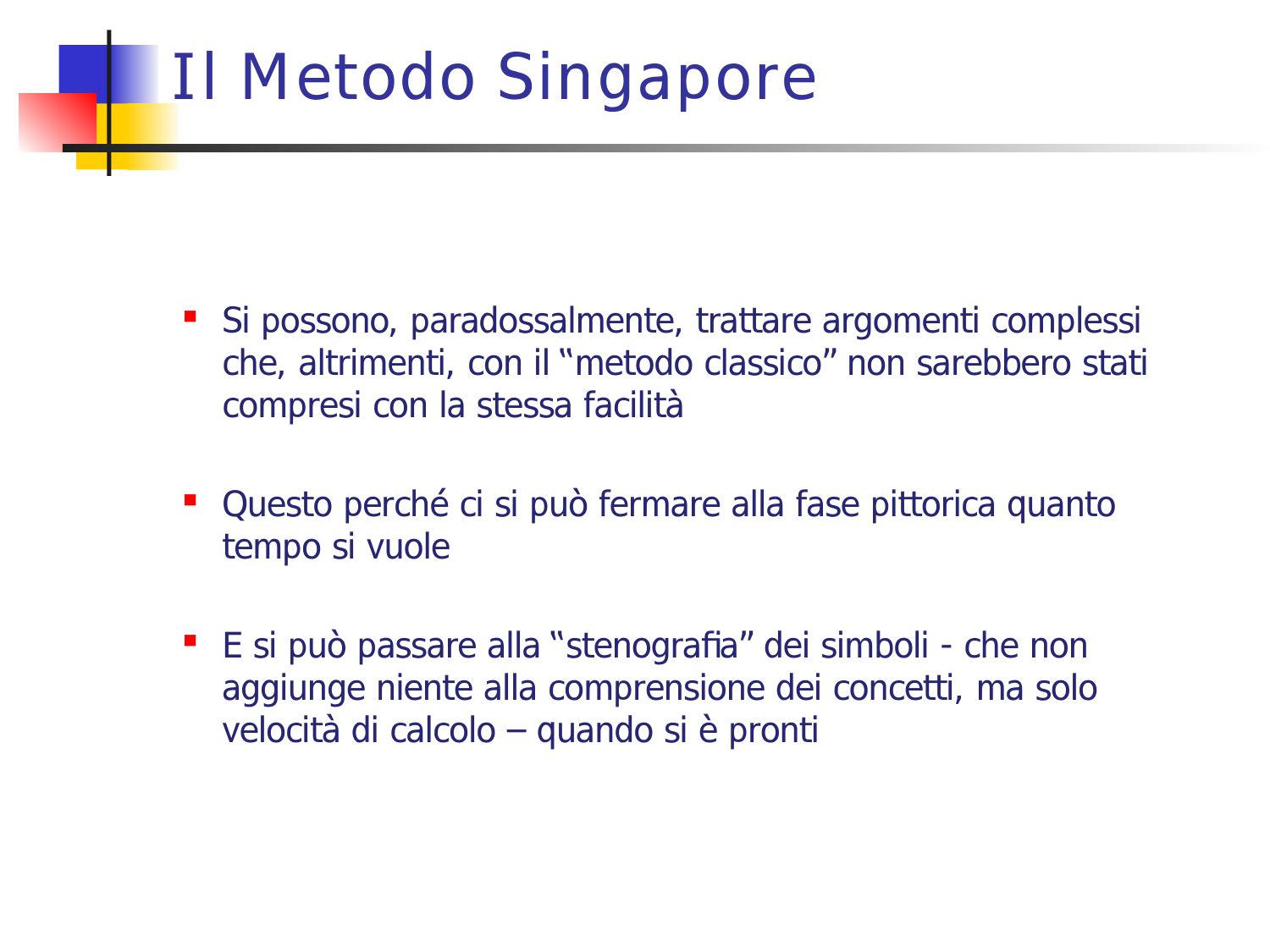

# Il Metodo Singapore

Si possono, paradossalmente, trattare argomenti complessi che, altrimenti, con il “metodo classico” non sarebbero stati compresi con la stessa facilità

Questo perché ci si può fermare alla fase pittorica quanto tempo si vuole

E si può passare alla “stenografia” dei simboli - che non aggiunge niente alla comprensione dei concetti, ma solo velocità di calcolo – quando si è pronti